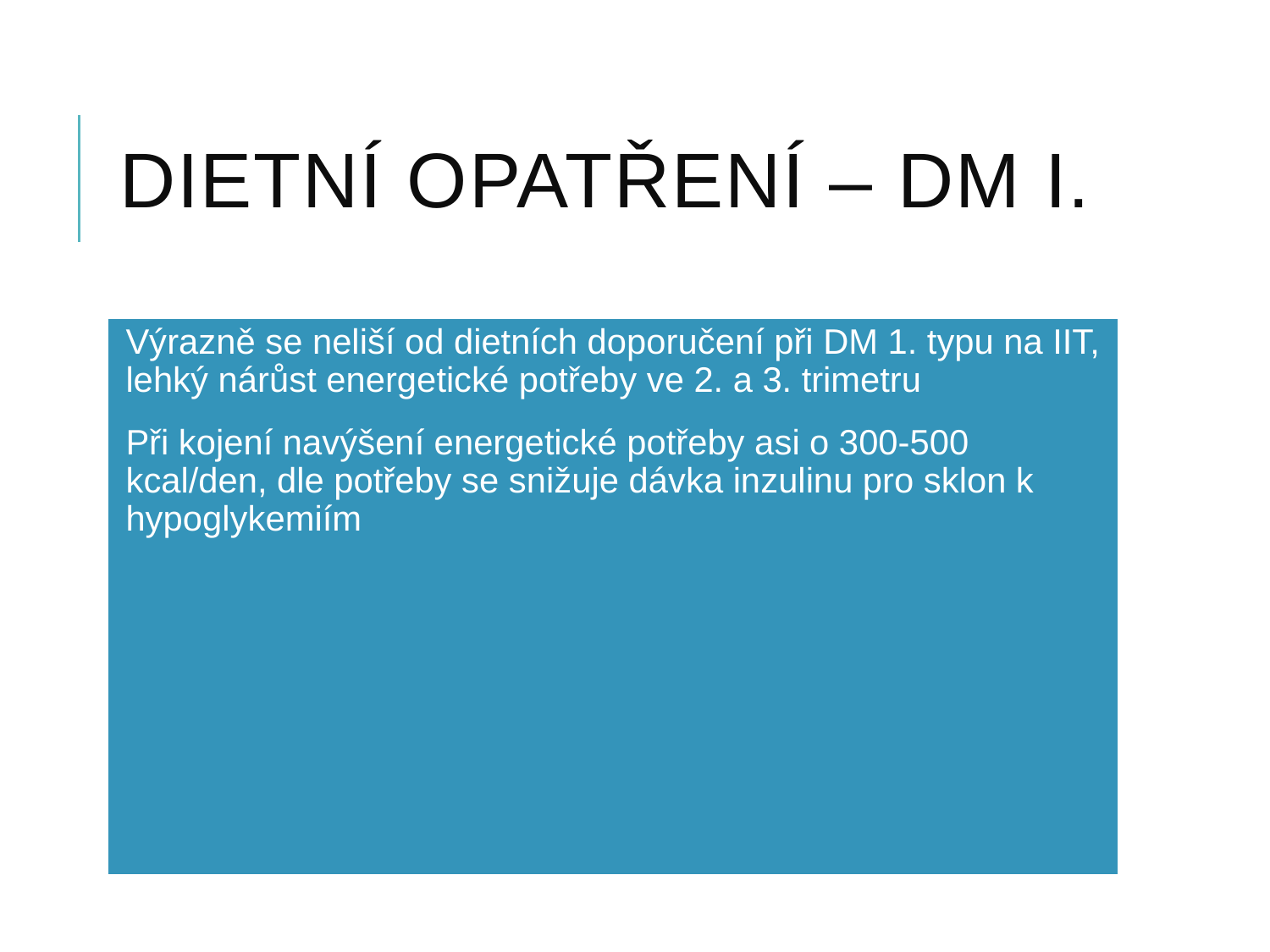

# Dietní opatření – DM I.
Výrazně se neliší od dietních doporučení při DM 1. typu na IIT, lehký nárůst energetické potřeby ve 2. a 3. trimetru
Při kojení navýšení energetické potřeby asi o 300-500 kcal/den, dle potřeby se snižuje dávka inzulinu pro sklon k hypoglykemiím